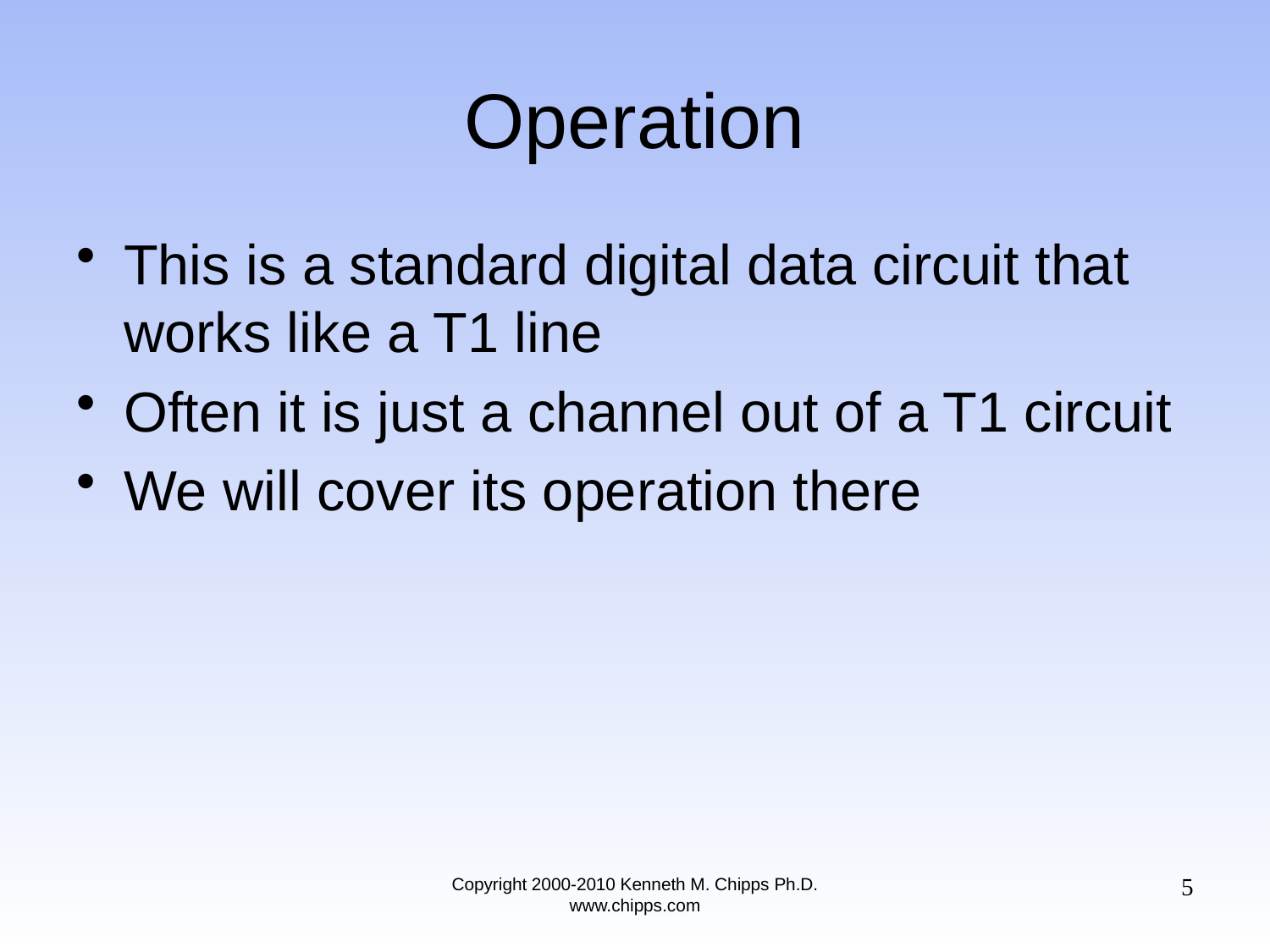

# Operation
This is a standard digital data circuit that works like a T1 line
Often it is just a channel out of a T1 circuit
We will cover its operation there
5
Copyright 2000-2010 Kenneth M. Chipps Ph.D. www.chipps.com